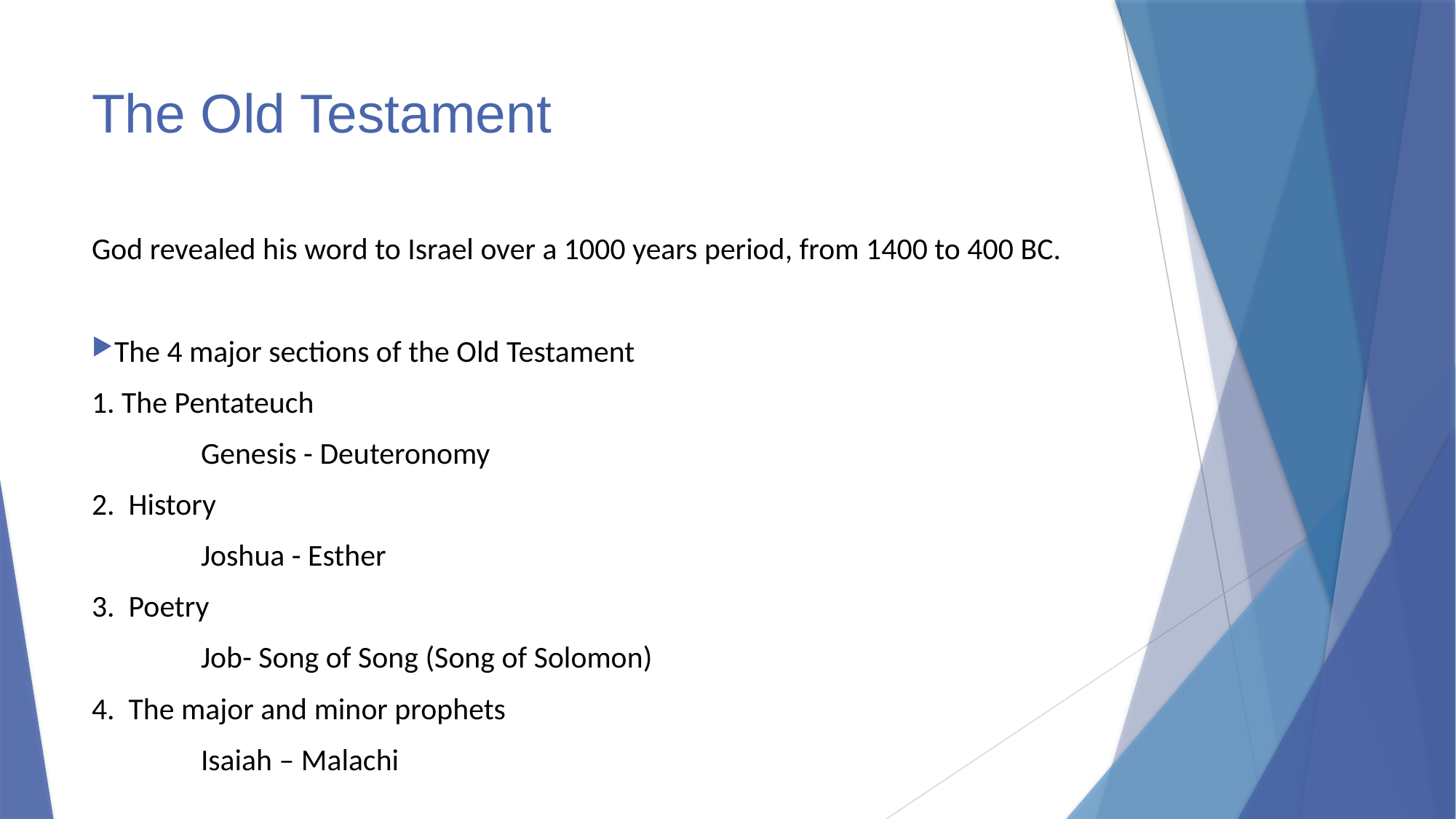

# The Old Testament
God revealed his word to Israel over a 1000 years period, from 1400 to 400 BC.

The 4 major sections of the Old Testament
1. The Pentateuch
	Genesis - Deuteronomy
2.  History
	Joshua - Esther
3.  Poetry
	Job- Song of Song (Song of Solomon)
4.  The major and minor prophets
	Isaiah – Malachi